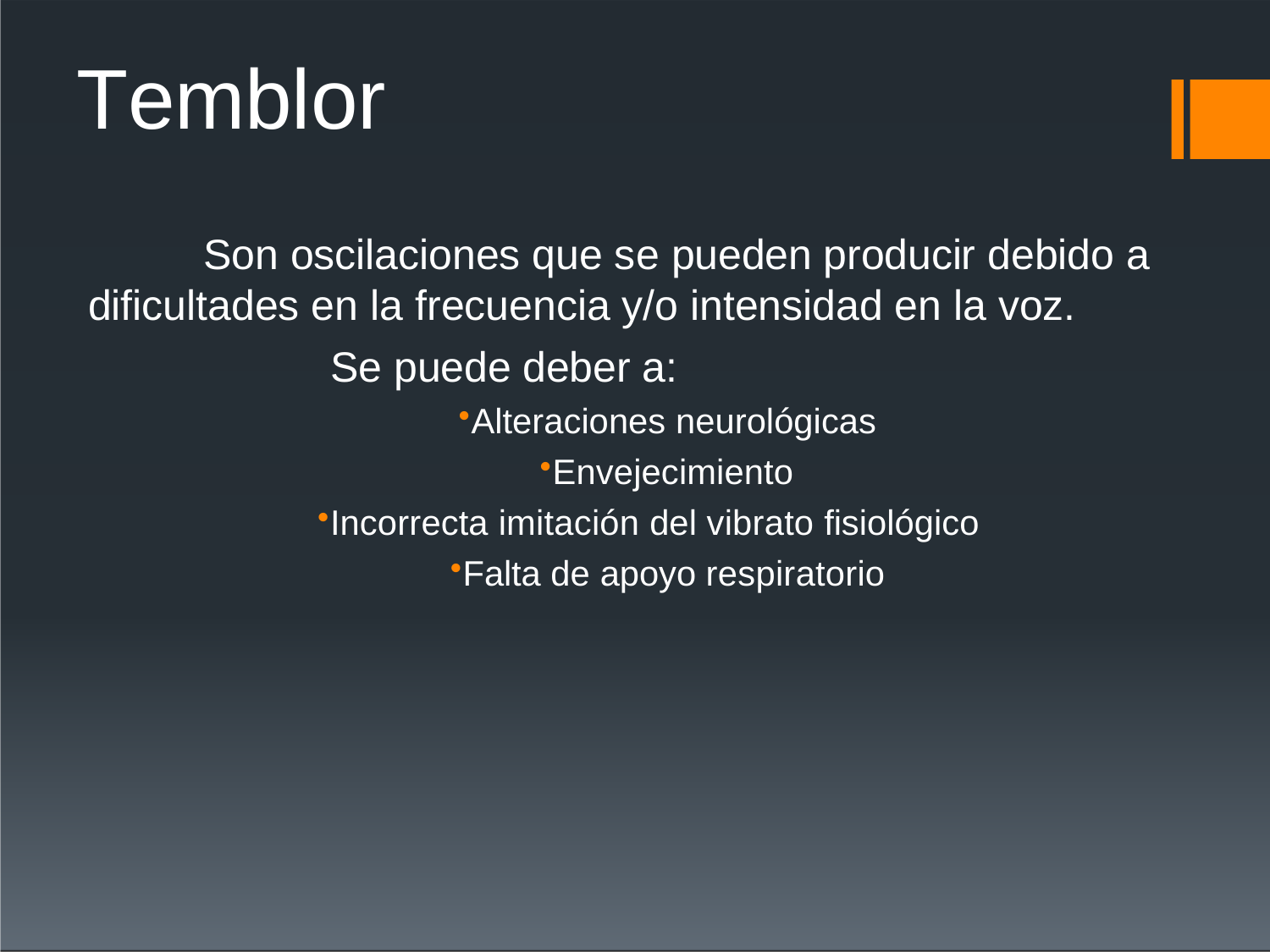

# Temblor
Son oscilaciones que se pueden producir debido a  dificultades en la frecuencia y/o intensidad en la voz.
Se puede deber a:
Alteraciones neurológicas
Envejecimiento
Incorrecta imitación del vibrato fisiológico
Falta de apoyo respiratorio